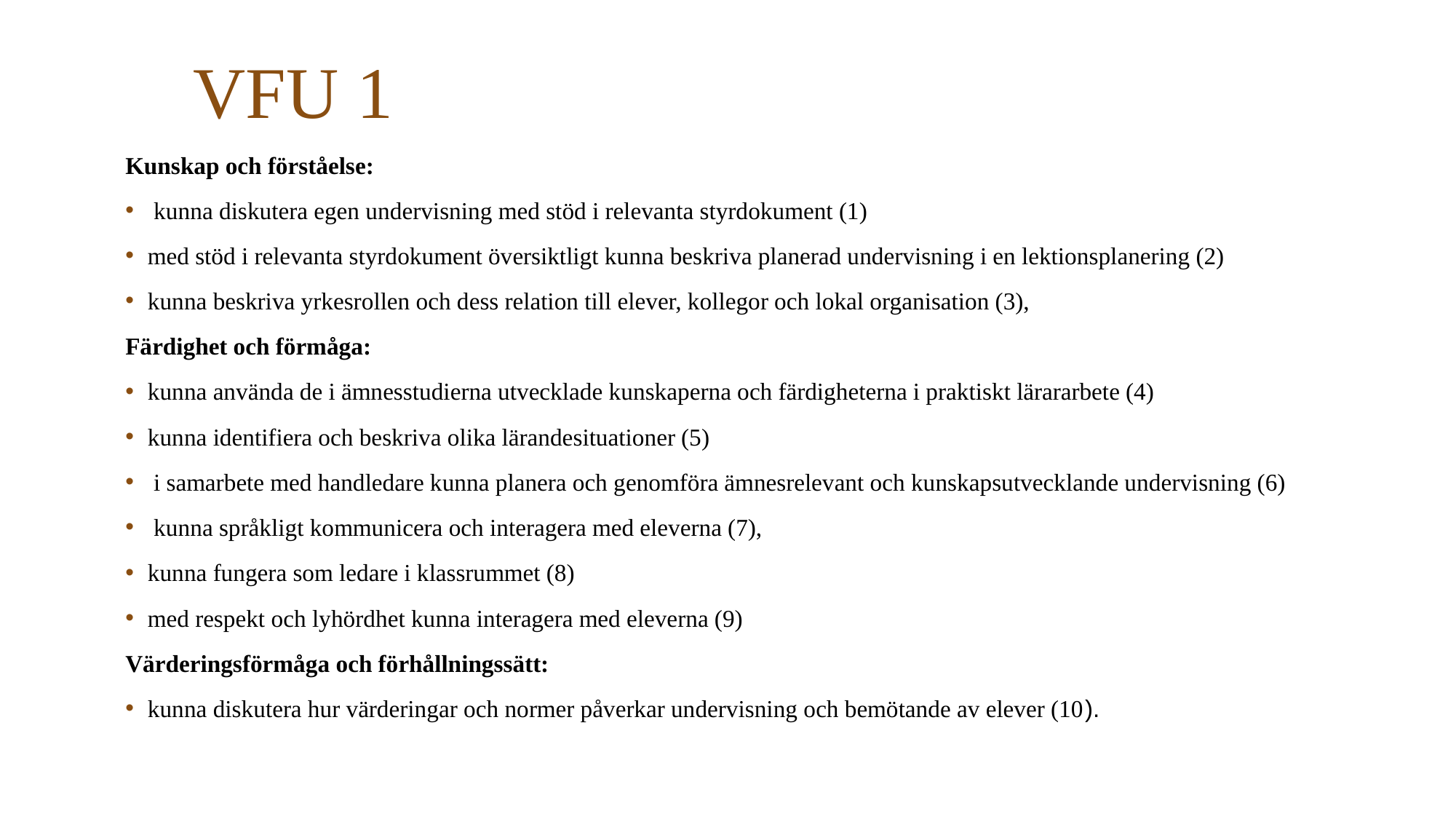

# VFU 1
Kunskap och förståelse:
 kunna diskutera egen undervisning med stöd i relevanta styrdokument (1)
med stöd i relevanta styrdokument översiktligt kunna beskriva planerad undervisning i en lektionsplanering (2)
kunna beskriva yrkesrollen och dess relation till elever, kollegor och lokal organisation (3),
Färdighet och förmåga:
kunna använda de i ämnesstudierna utvecklade kunskaperna och färdigheterna i praktiskt lärararbete (4)
kunna identifiera och beskriva olika lärandesituationer (5)
 i samarbete med handledare kunna planera och genomföra ämnesrelevant och kunskapsutvecklande undervisning (6)
 kunna språkligt kommunicera och interagera med eleverna (7),
kunna fungera som ledare i klassrummet (8)
med respekt och lyhördhet kunna interagera med eleverna (9)
Värderingsförmåga och förhållningssätt:
kunna diskutera hur värderingar och normer påverkar undervisning och bemötande av elever (10).